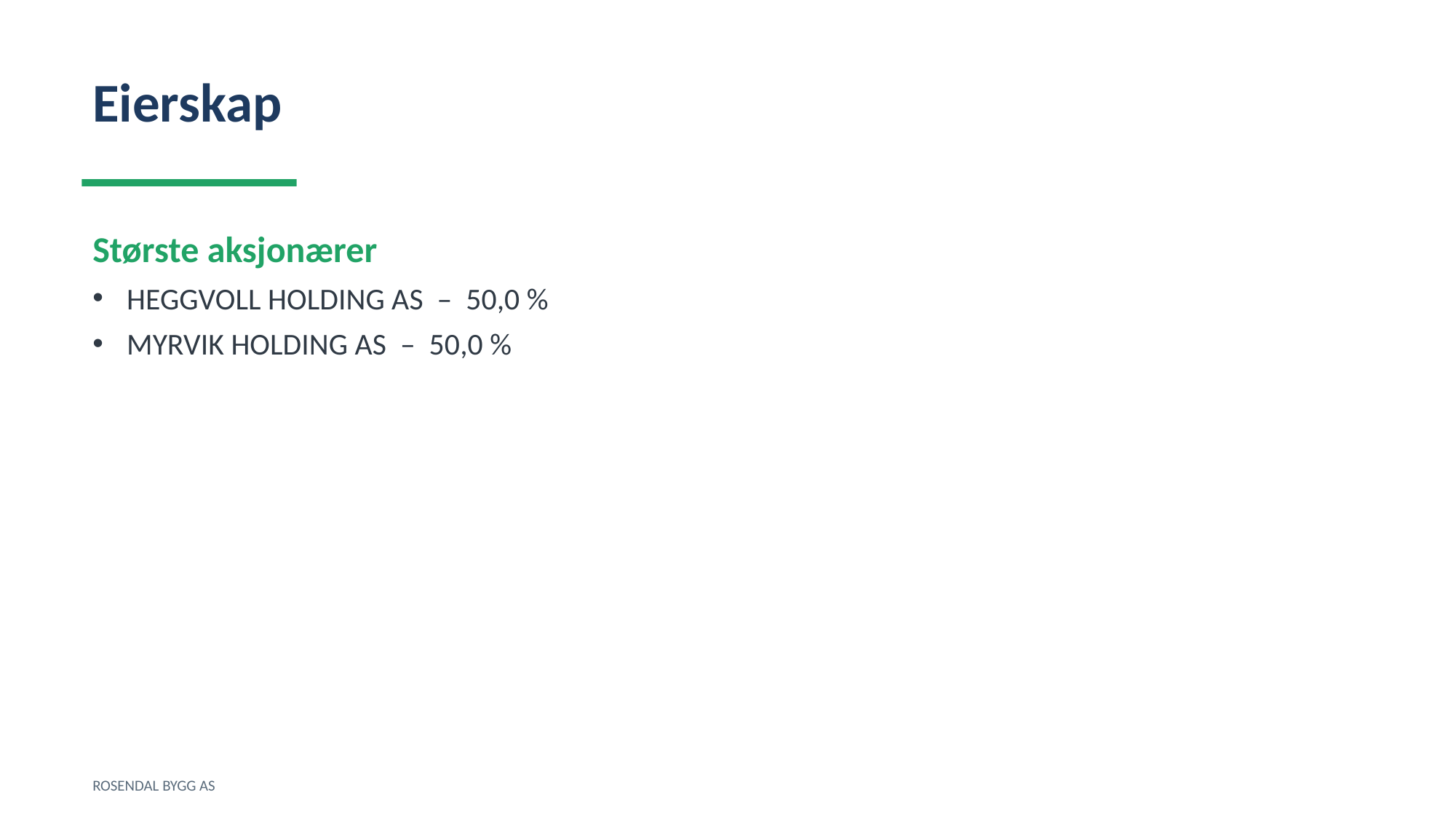

Eierskap

Største aksjonærer
HEGGVOLL HOLDING AS  –  50,0 %
MYRVIK HOLDING AS  –  50,0 %
ROSENDAL BYGG AS